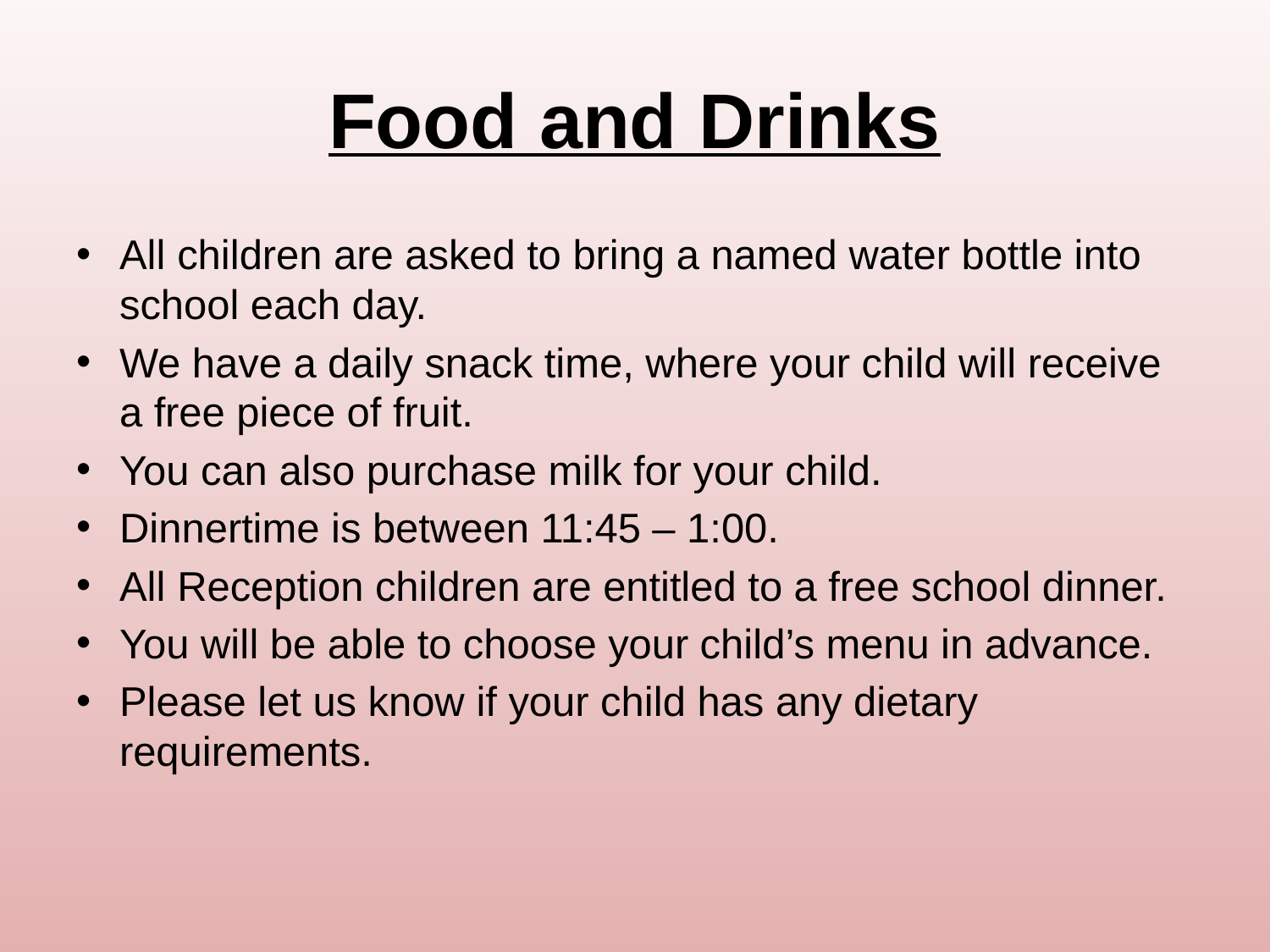

# Food and Drinks
All children are asked to bring a named water bottle into school each day.
We have a daily snack time, where your child will receive a free piece of fruit.
You can also purchase milk for your child.
Dinnertime is between 11:45 – 1:00.
All Reception children are entitled to a free school dinner.
You will be able to choose your child’s menu in advance.
Please let us know if your child has any dietary requirements.